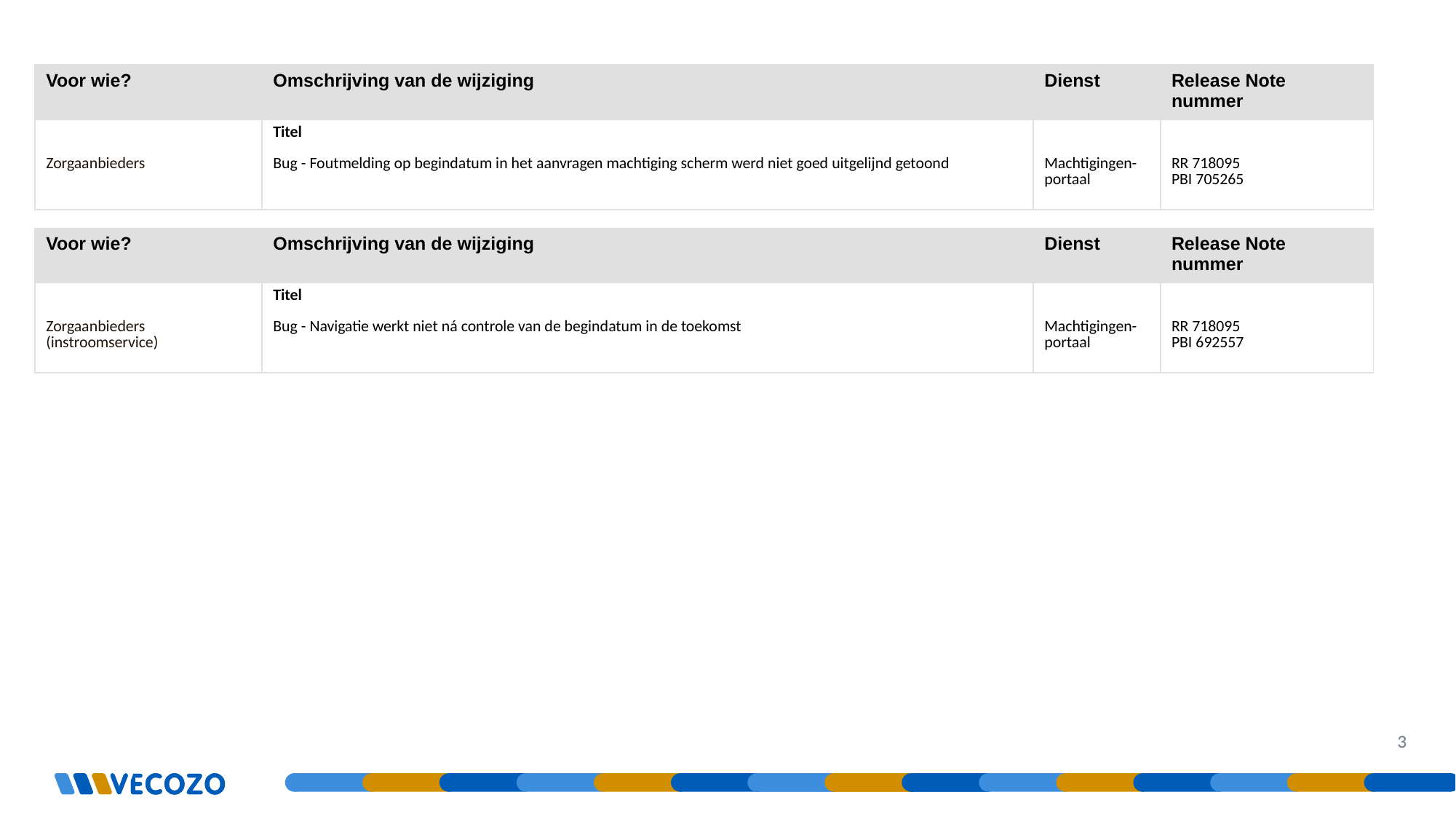

| Voor wie? | Omschrijving van de wijziging | Dienst | Release Note nummer |
| --- | --- | --- | --- |
| Zorgaanbieders | Titel Bug - Foutmelding op begindatum in het aanvragen machtiging scherm werd niet goed uitgelijnd getoond | Machtigingen-portaal | RR 718095 PBI 705265 |

| Voor wie? | Omschrijving van de wijziging | Dienst | Release Note nummer |
| --- | --- | --- | --- |
| Zorgaanbieders (instroomservice) | Titel Bug - Navigatie werkt niet ná controle van de begindatum in de toekomst | Machtigingen-portaal | RR 718095 PBI 692557 |
3